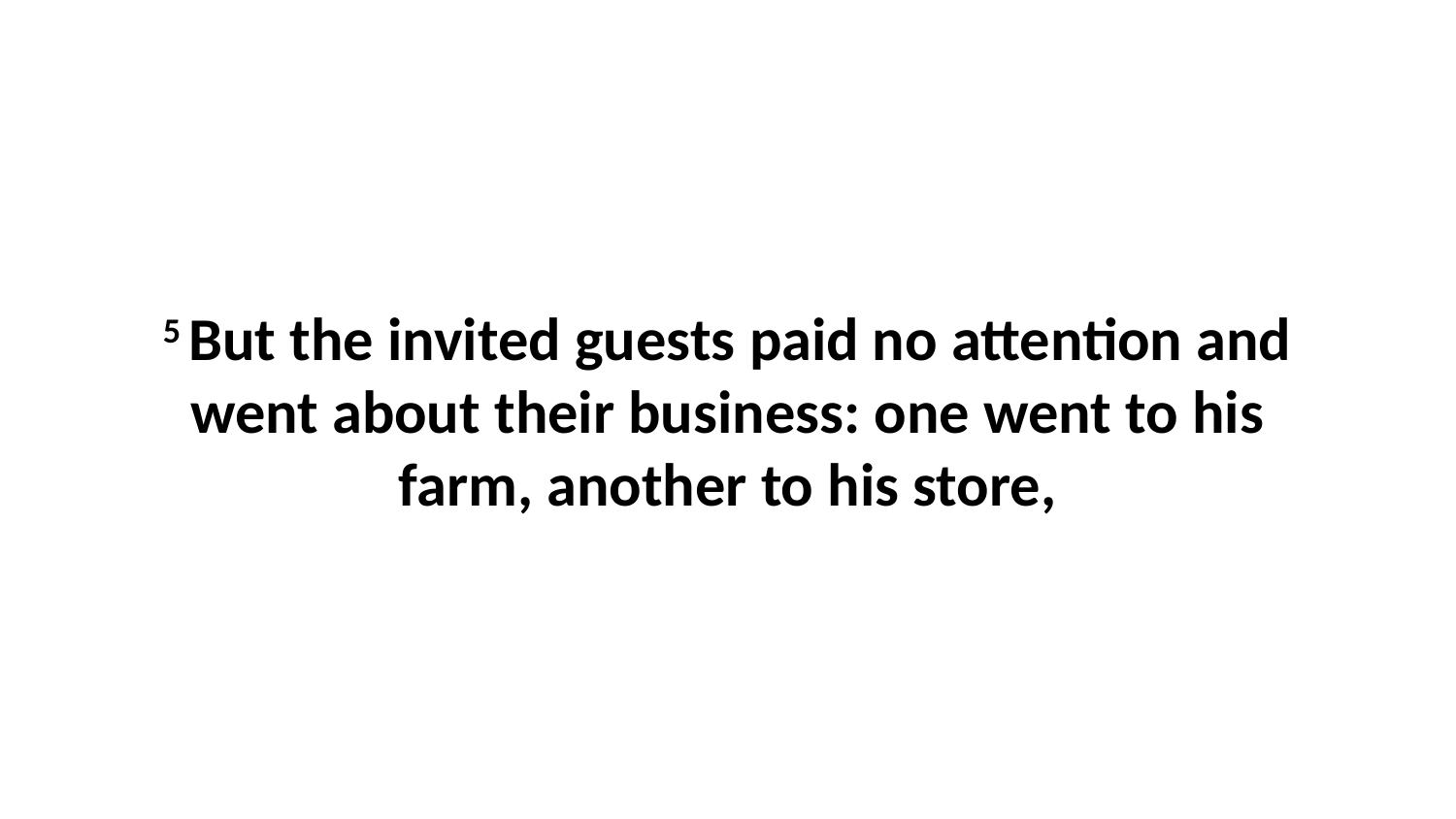

5 But the invited guests paid no attention and went about their business: one went to his farm, another to his store,